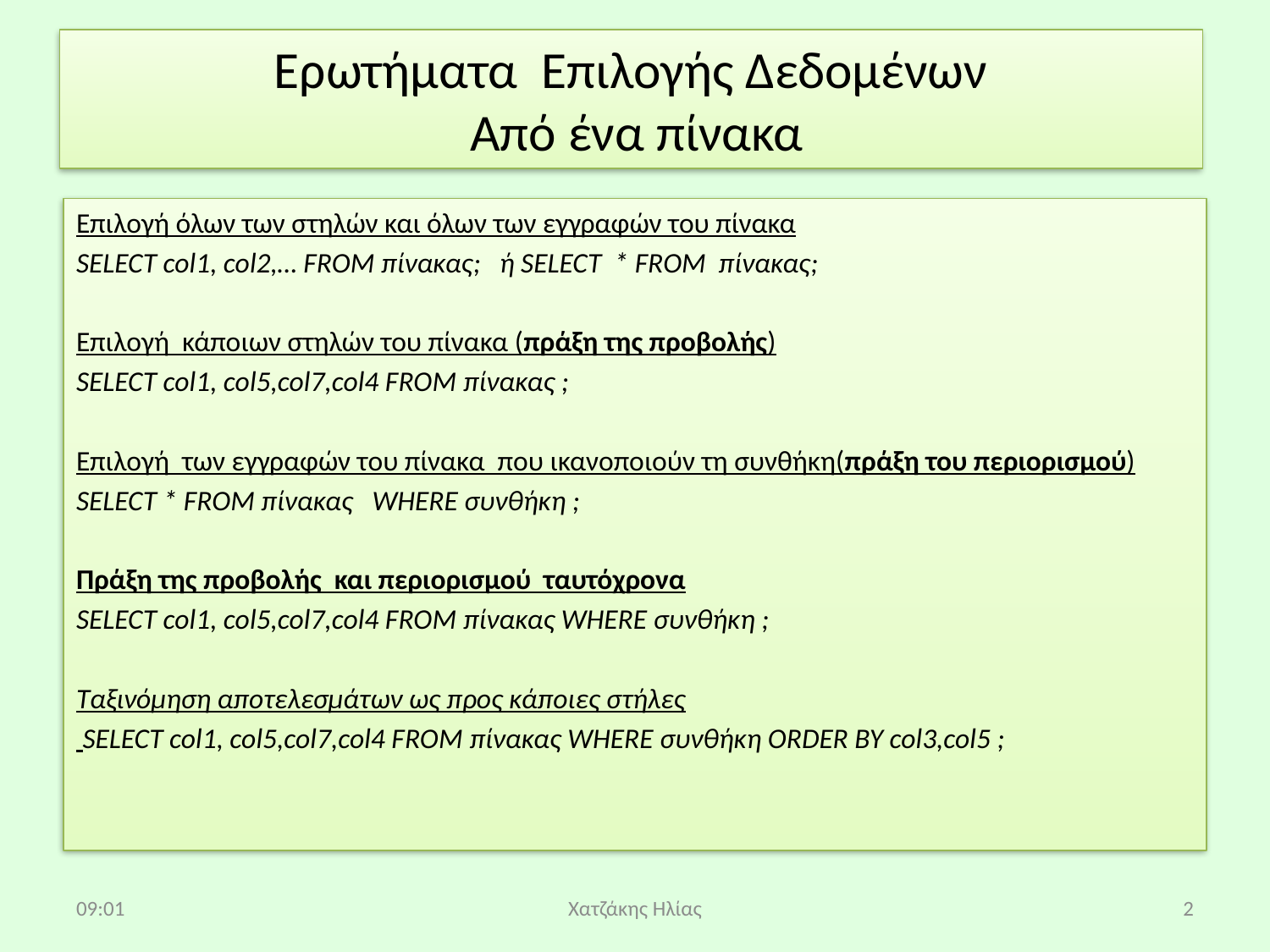

# Ερωτήματα  Επιλογής Δεδομένων Από ένα πίνακα
Eπιλογή όλων των στηλών και όλων των εγγραφών του πίνακα
SELECT col1, col2,… FROM πίνακας;   ή SELECT  * FROM  πίνακας;

Eπιλογή  κάποιων στηλών του πίνακα (πράξη της προβολής)
SELECT col1, col5,col7,col4 FROM πίνακας ;

Eπιλογή  των εγγραφών του πίνακα  που ικανοποιούν τη συνθήκη(πράξη του περιορισμού)
SELECT * FROM πίνακας   WHERE συνθήκη ;

Πράξη της προβολής  και περιορισμού  ταυτόχρονα
SELECT col1, col5,col7,col4 FROM πίνακας WHERE συνθήκη ;

Ταξινόμηση αποτελεσμάτων ως προς κάποιες στήλες
 SELECT col1, col5,col7,col4 FROM πίνακας WHERE συνθήκη ORDER BY col3,col5 ;

09:01
Χατζάκης Ηλίας
2